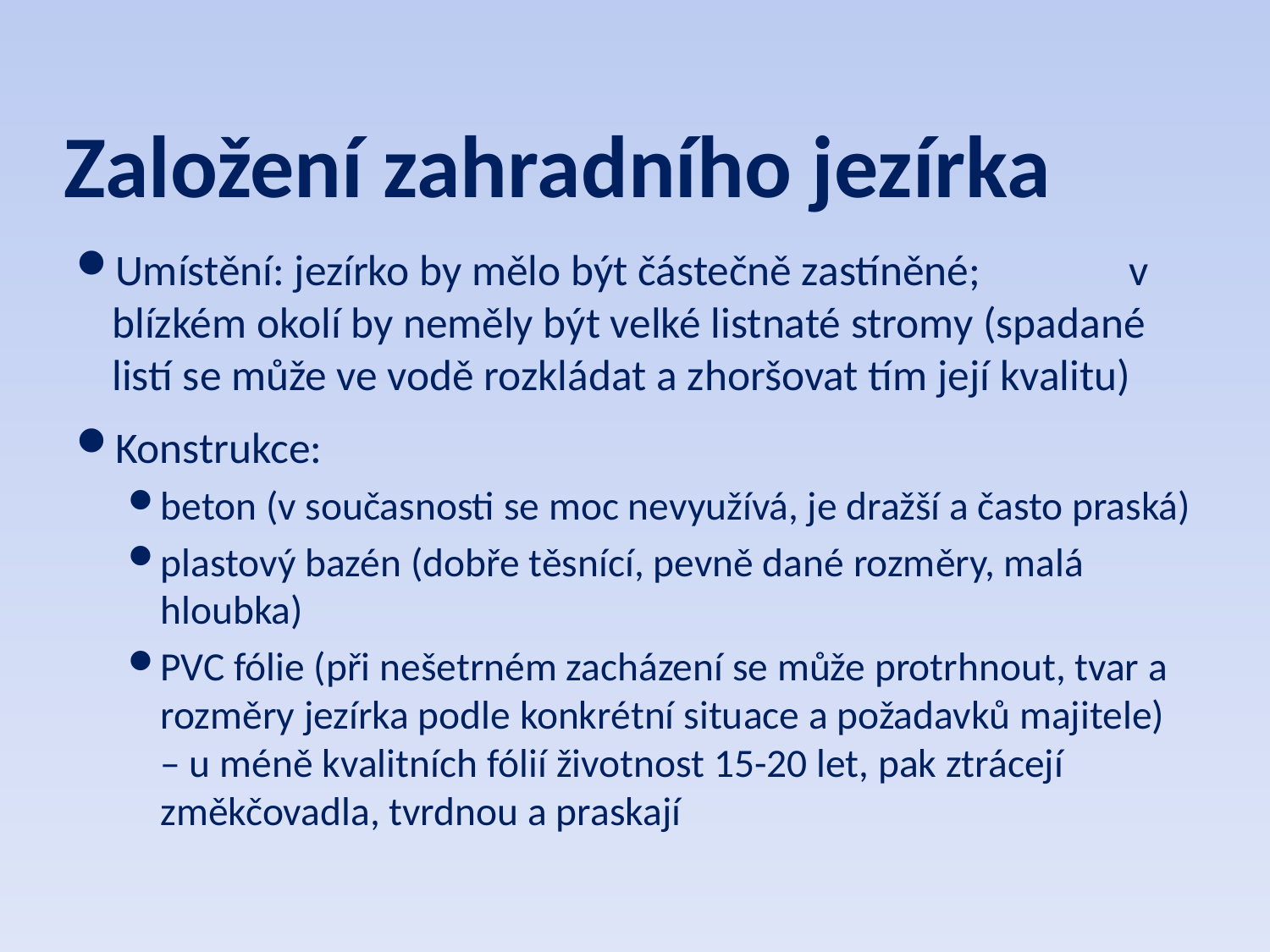

# Založení zahradního jezírka
Umístění: jezírko by mělo být částečně zastíněné;               v blízkém okolí by neměly být velké listnaté stromy (spadané listí se může ve vodě rozkládat a zhoršovat tím její kvalitu)

Konstrukce:
beton (v současnosti se moc nevyužívá, je dražší a často praská)
plastový bazén (dobře těsnící, pevně dané rozměry, malá hloubka)
PVC fólie (při nešetrném zacházení se může protrhnout, tvar a rozměry jezírka podle konkrétní situace a požadavků majitele) – u méně kvalitních fólií životnost 15-20 let, pak ztrácejí změkčovadla, tvrdnou a praskají